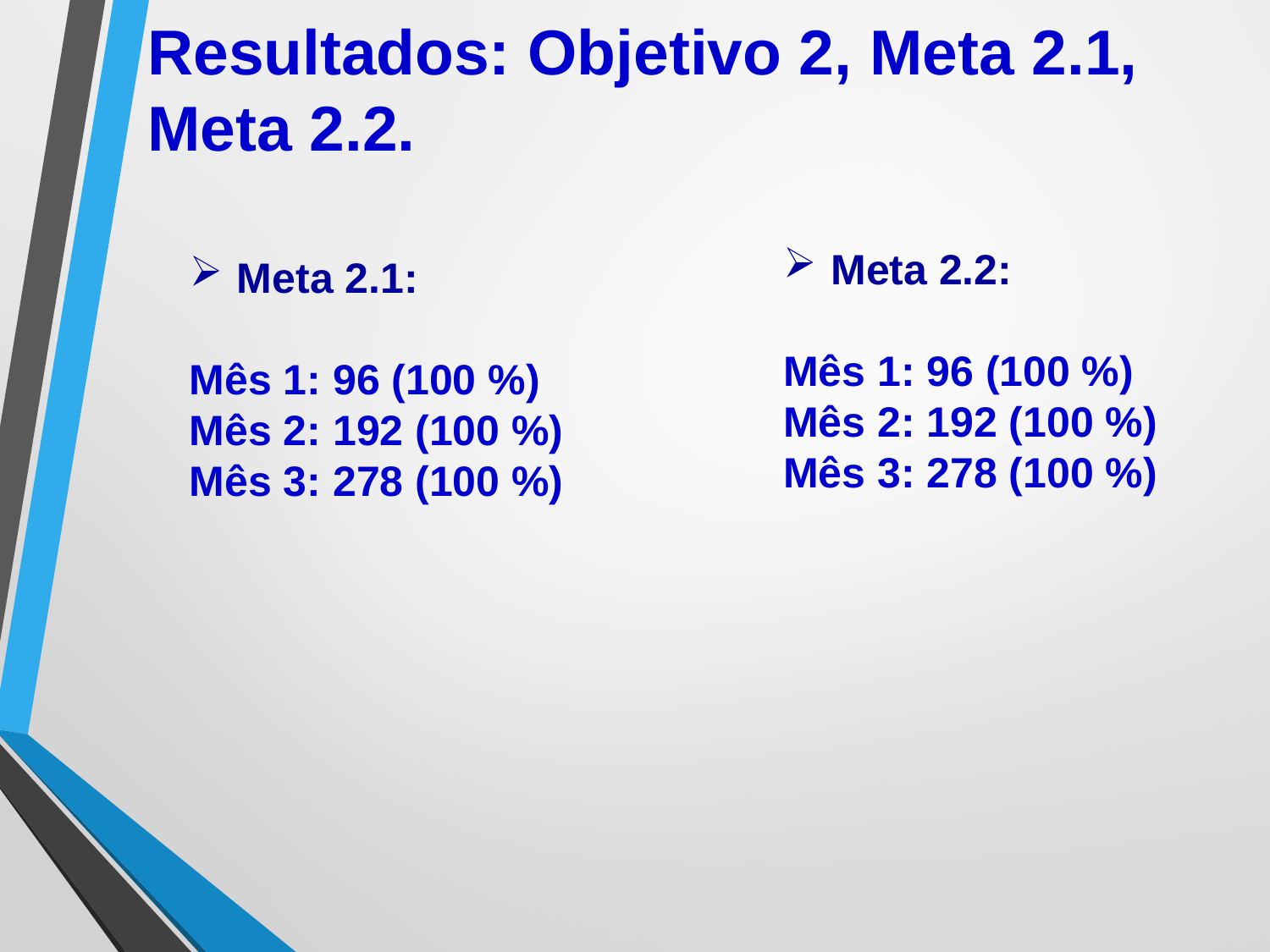

Resultados: Objetivo 2, Meta 2.1, Meta 2.2.

Meta 2.2:

Mês 1: 96 (100 %)
Mês 2: 192 (100 %)
Mês 3: 278 (100 %)

Meta 2.1:

Mês 1: 96 (100 %)
Mês 2: 192 (100 %)
Mês 3: 278 (100 %)